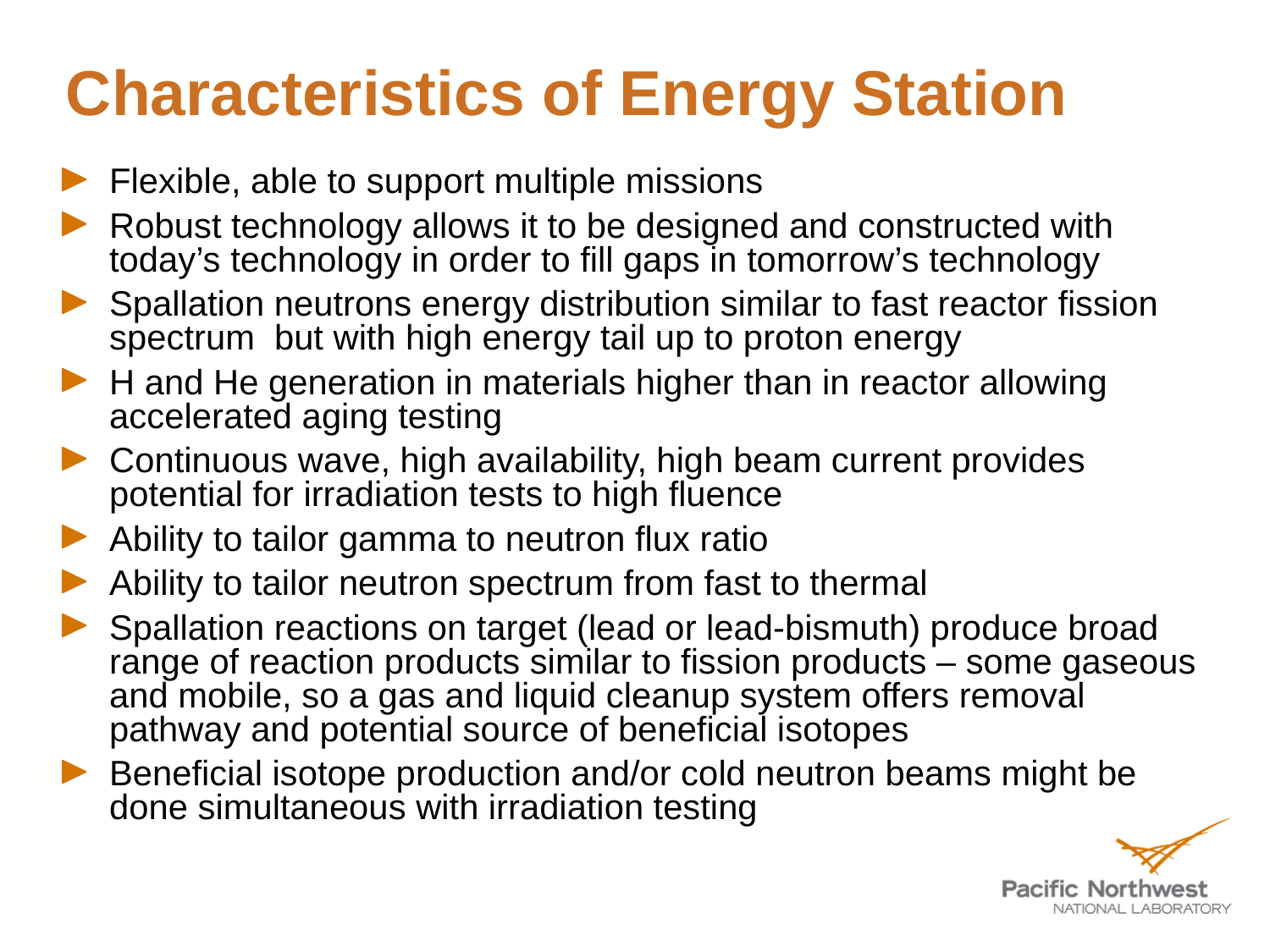

# Characteristics of Energy Station
Flexible, able to support multiple missions
Robust technology allows it to be designed and constructed with today’s technology in order to fill gaps in tomorrow’s technology
Spallation neutrons energy distribution similar to fast reactor fission spectrum  but with high energy tail up to proton energy
H and He generation in materials higher than in reactor allowing accelerated aging testing
Continuous wave, high availability, high beam current provides potential for irradiation tests to high fluence
Ability to tailor gamma to neutron flux ratio
Ability to tailor neutron spectrum from fast to thermal
Spallation reactions on target (lead or lead-bismuth) produce broad range of reaction products similar to fission products – some gaseous and mobile, so a gas and liquid cleanup system offers removal pathway and potential source of beneficial isotopes
Beneficial isotope production and/or cold neutron beams might be done simultaneous with irradiation testing